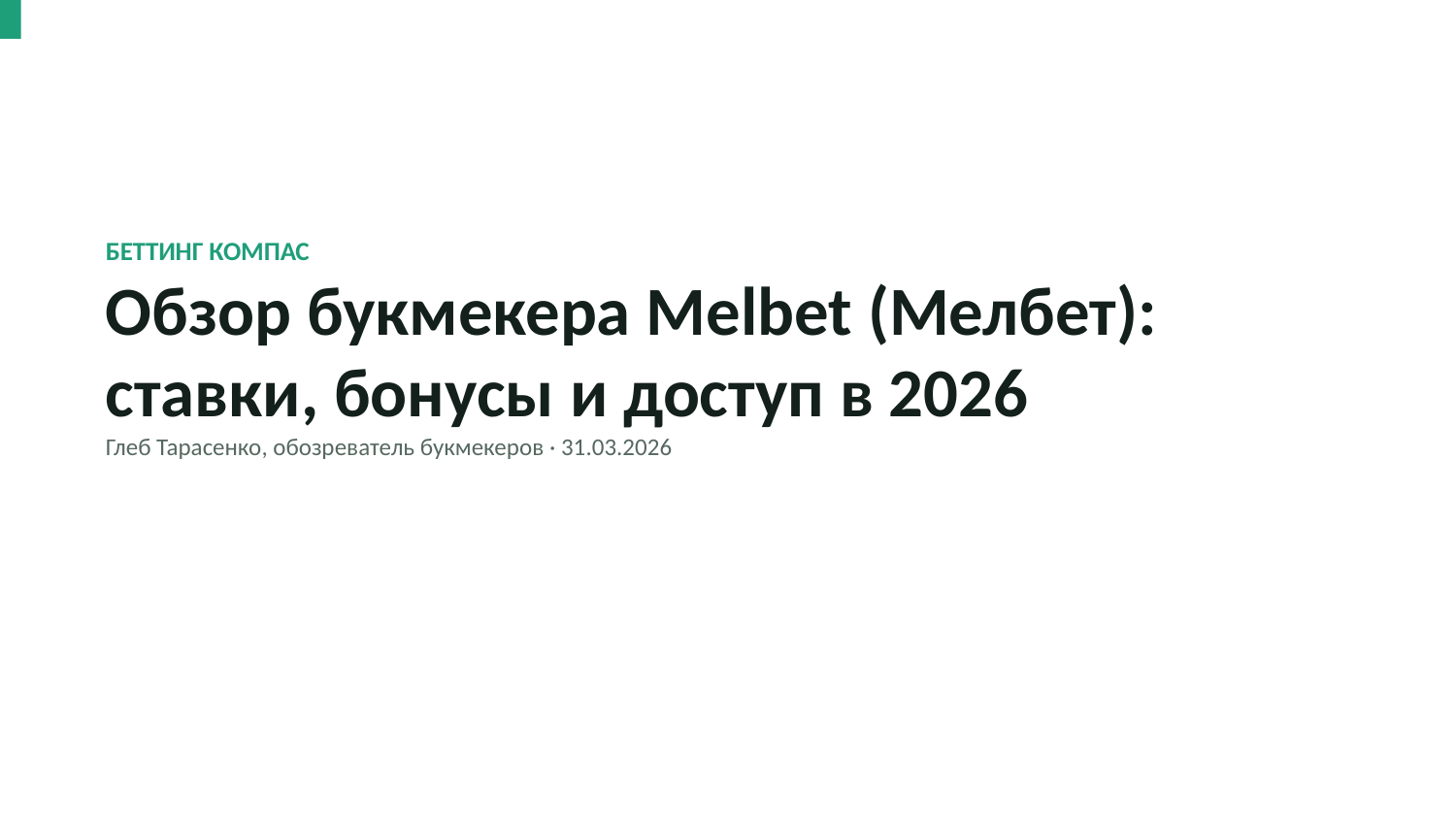

БЕТТИНГ КОМПАС
Обзор букмекера Melbet (Мелбет): ставки, бонусы и доступ в 2026
Глеб Тарасенко, обозреватель букмекеров · 31.03.2026